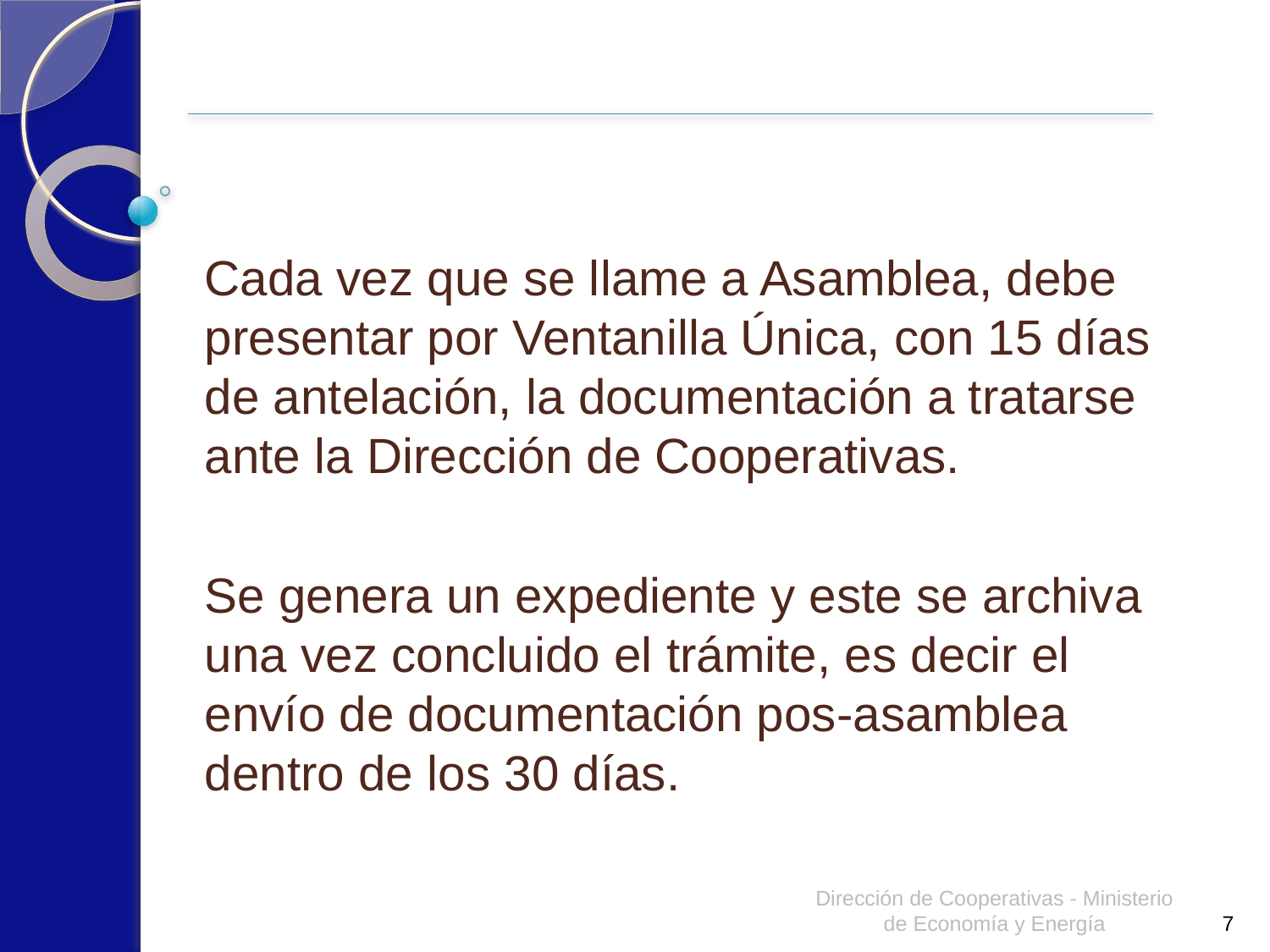

Documentación a presentar
Cada vez que se llame a Asamblea, debe presentar por Ventanilla Única, con 15 días de antelación, la documentación a tratarse ante la Dirección de Cooperativas.

Se genera un expediente y este se archiva una vez concluido el trámite, es decir el envío de documentación pos-asamblea dentro de los 30 días.
Dirección de Cooperativas - Ministerio de Economía y Energía
7